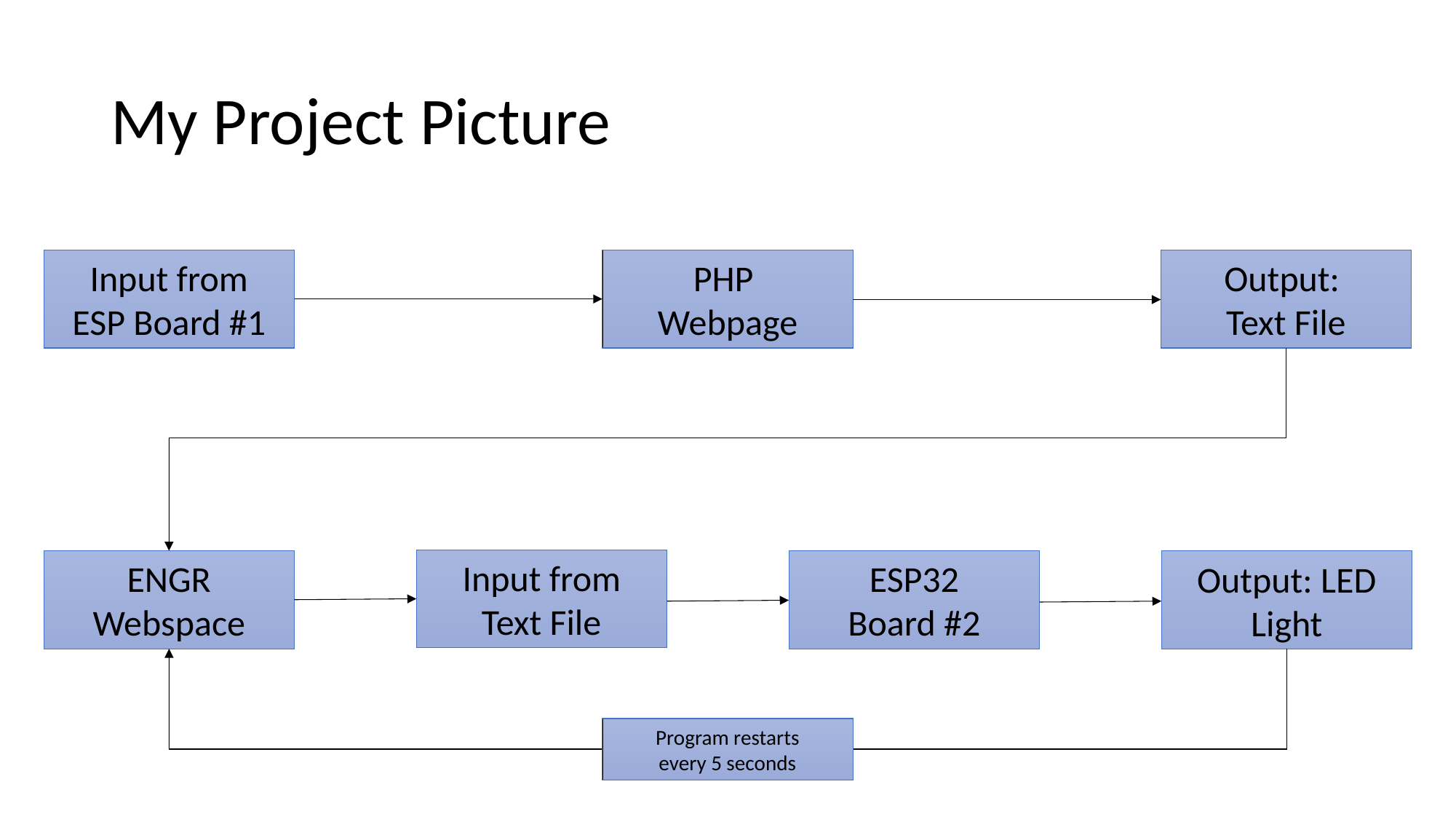

# My Project Picture
Output:
Text File
PHP
Webpage
Input from
ESP Board #1
Input from
Text File
ENGR Webspace
ESP32
Board #2
Output: LED
Light
Program restarts
every 5 seconds